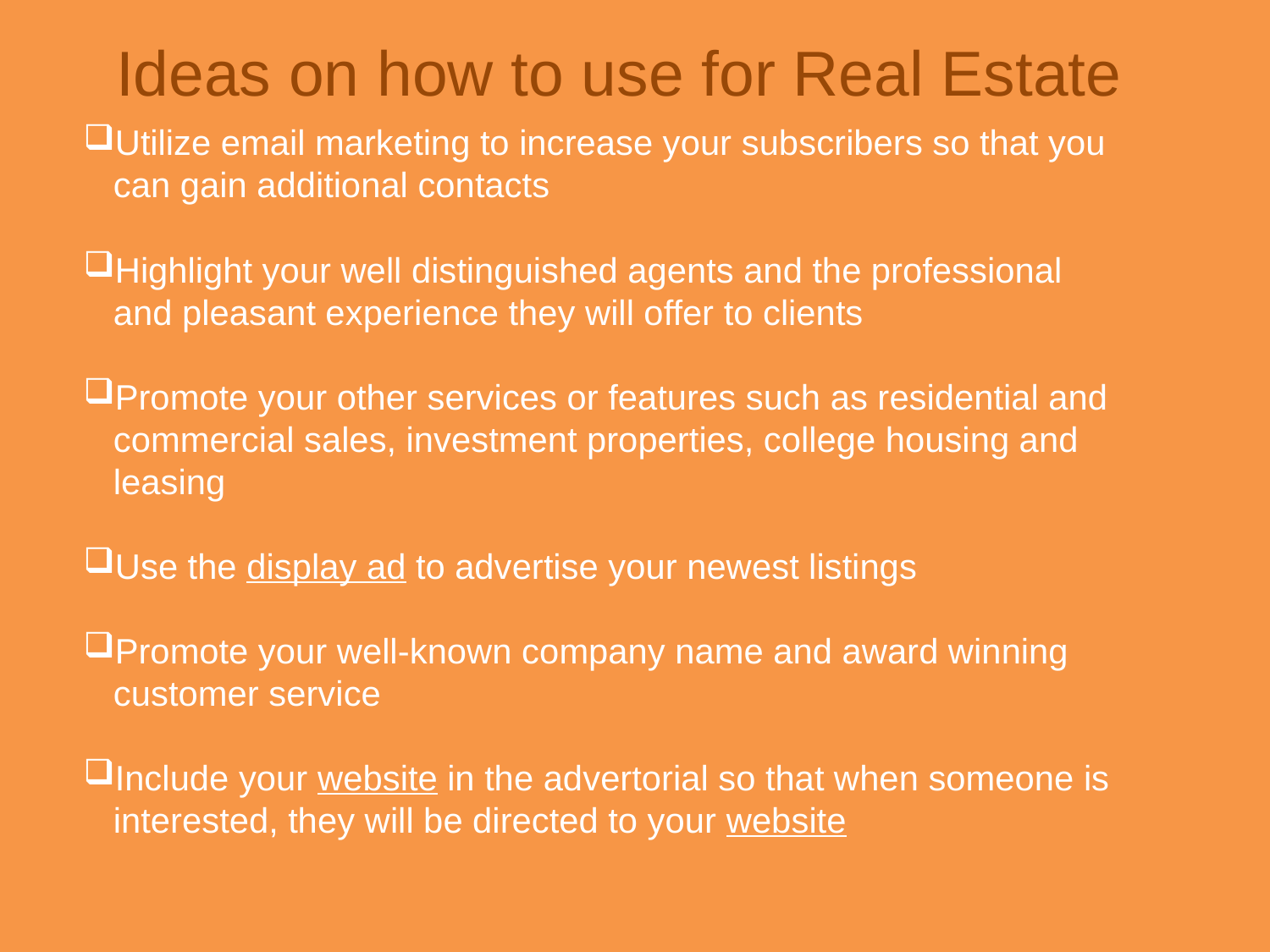

Ideas on how to use for Real Estate
Utilize email marketing to increase your subscribers so that you can gain additional contacts

Highlight your well distinguished agents and the professional and pleasant experience they will offer to clients

Promote your other services or features such as residential and commercial sales, investment properties, college housing and leasing

Use the display ad to advertise your newest listings

Promote your well-known company name and award winning customer service

Include your website in the advertorial so that when someone is interested, they will be directed to your website